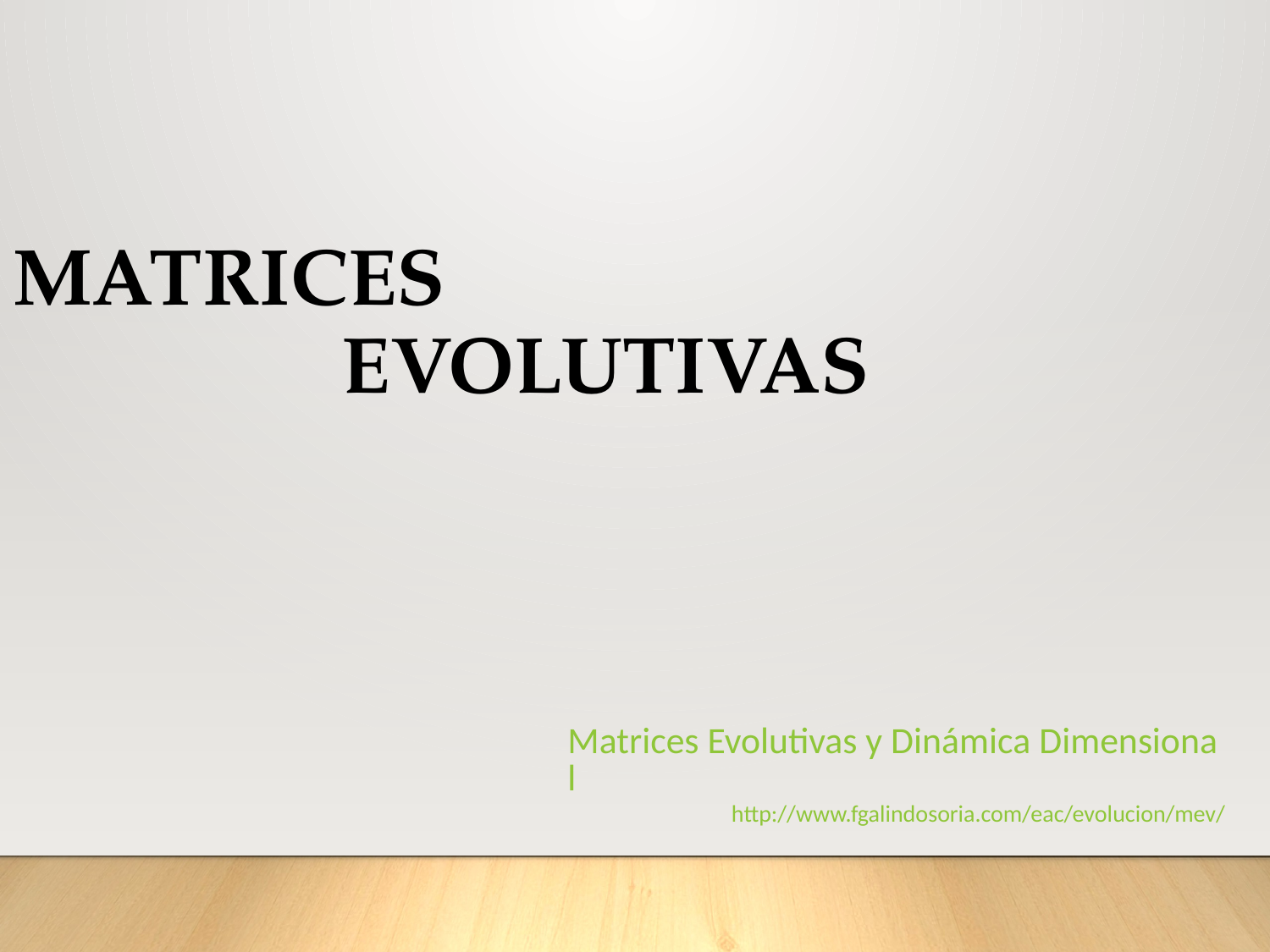

MATRICES
EVOLUTIVAS
Matrices Evolutivas y Dinámica Dimensional
http://www.fgalindosoria.com/eac/evolucion/mev/